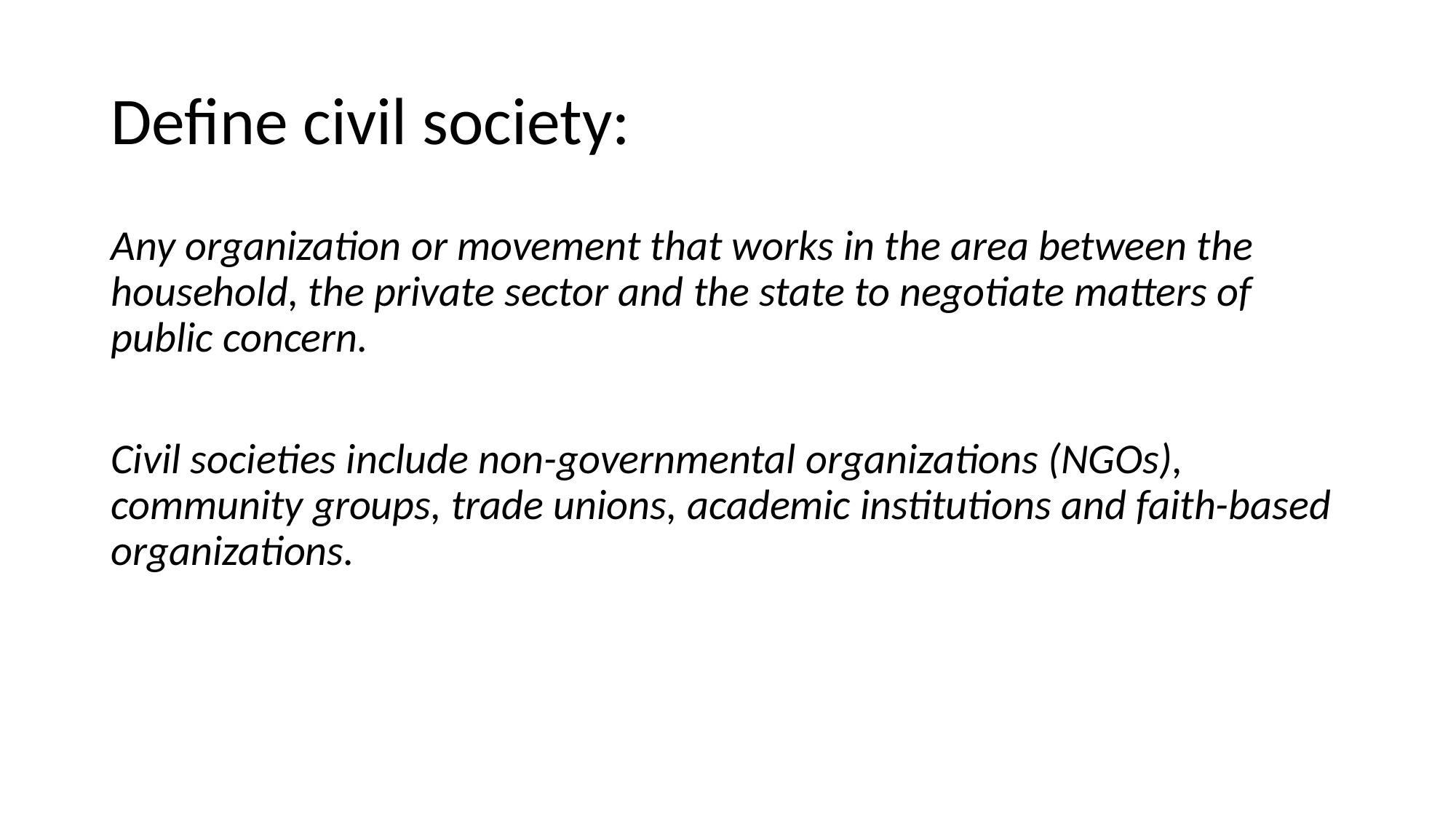

# Define civil society:
Any organization or movement that works in the area between the household, the private sector and the state to negotiate matters of public concern.

Civil societies include non-governmental organizations (NGOs), community groups, trade unions, academic institutions and faith-based organizations.